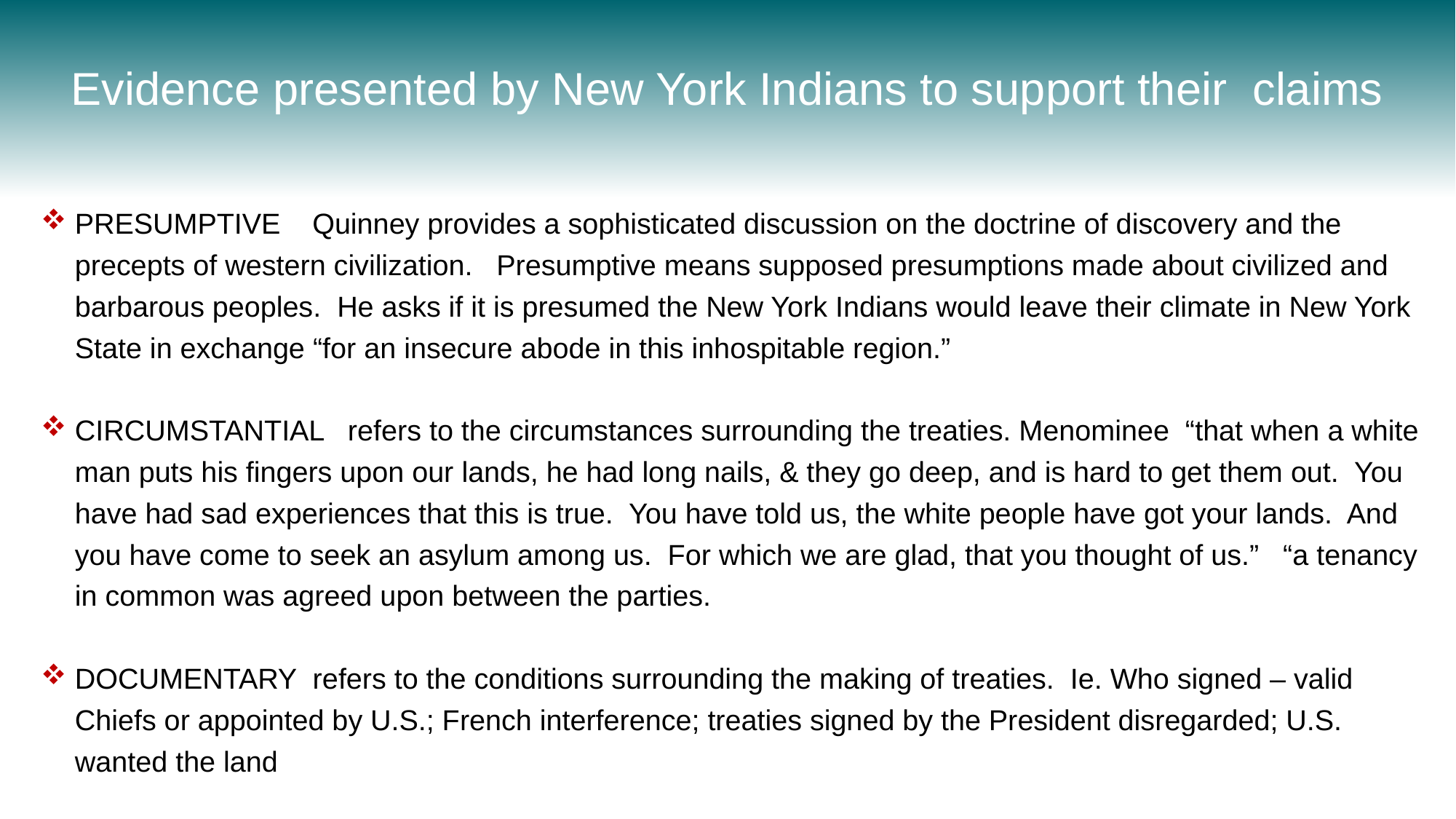

# Evidence presented by New York Indians to support their  claims
PRESUMPTIVE    Quinney provides a sophisticated discussion on the doctrine of discovery and the precepts of western civilization.   Presumptive means supposed presumptions made about civilized and barbarous peoples.  He asks if it is presumed the New York Indians would leave their climate in New York State in exchange “for an insecure abode in this inhospitable region.”

CIRCUMSTANTIAL   refers to the circumstances surrounding the treaties. Menominee  “that when a white man puts his fingers upon our lands, he had long nails, & they go deep, and is hard to get them out.  You have had sad experiences that this is true.  You have told us, the white people have got your lands.  And you have come to seek an asylum among us.  For which we are glad, that you thought of us.”   “a tenancy in common was agreed upon between the parties.

DOCUMENTARY  refers to the conditions surrounding the making of treaties.  Ie. Who signed – valid Chiefs or appointed by U.S.; French interference; treaties signed by the President disregarded; U.S. wanted the land